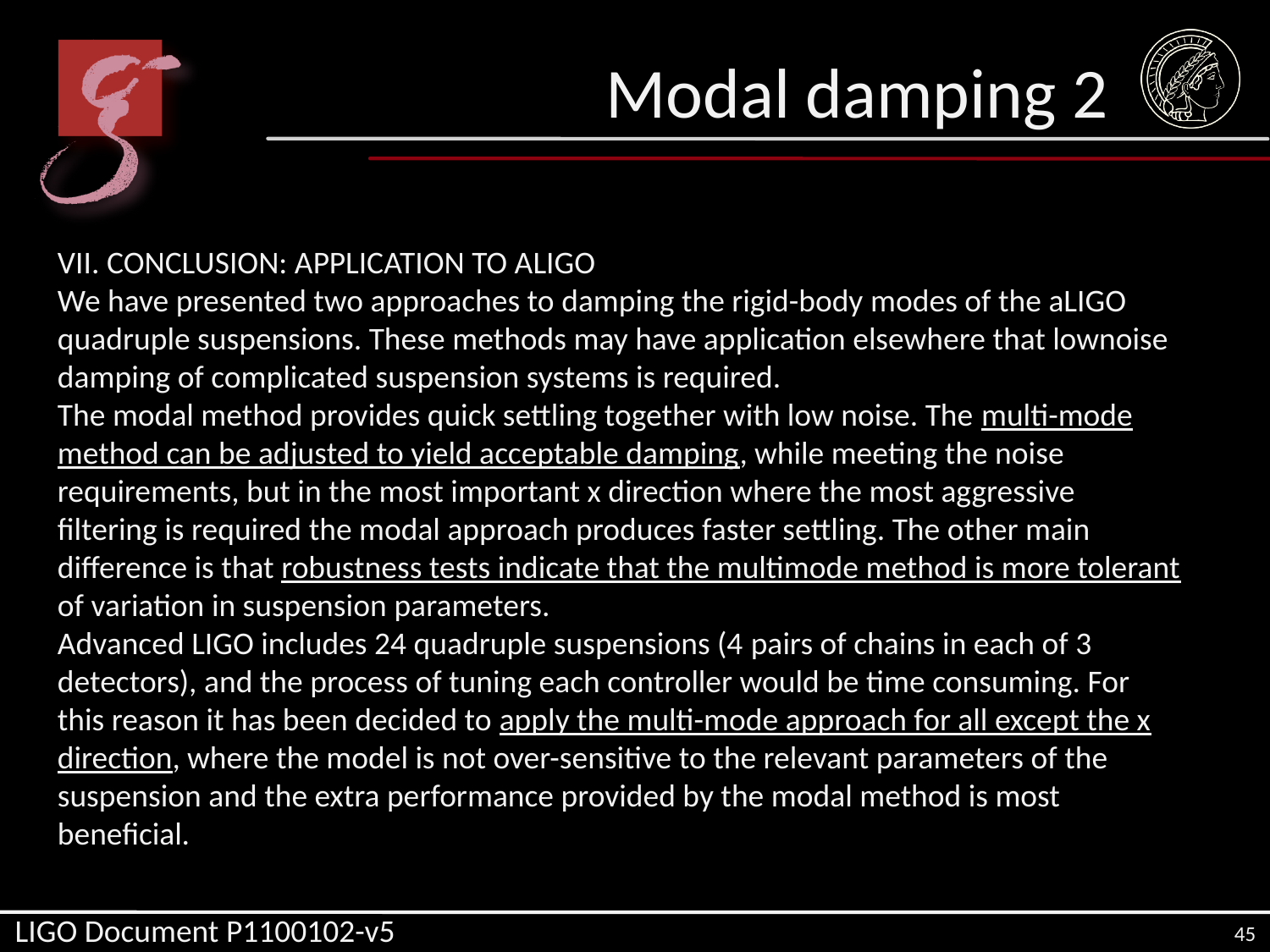

# Modal damping 2
VII. CONCLUSION: APPLICATION TO ALIGO
We have presented two approaches to damping the rigid-body modes of the aLIGO quadruple suspensions. These methods may have application elsewhere that lownoise damping of complicated suspension systems is required.
The modal method provides quick settling together with low noise. The multi-mode method can be adjusted to yield acceptable damping, while meeting the noise requirements, but in the most important x direction where the most aggressive filtering is required the modal approach produces faster settling. The other main difference is that robustness tests indicate that the multimode method is more tolerant of variation in suspension parameters.
Advanced LIGO includes 24 quadruple suspensions (4 pairs of chains in each of 3 detectors), and the process of tuning each controller would be time consuming. For this reason it has been decided to apply the multi-mode approach for all except the x direction, where the model is not over-sensitive to the relevant parameters of the suspension and the extra performance provided by the modal method is most beneficial.
LIGO Document P1100102-v5
45